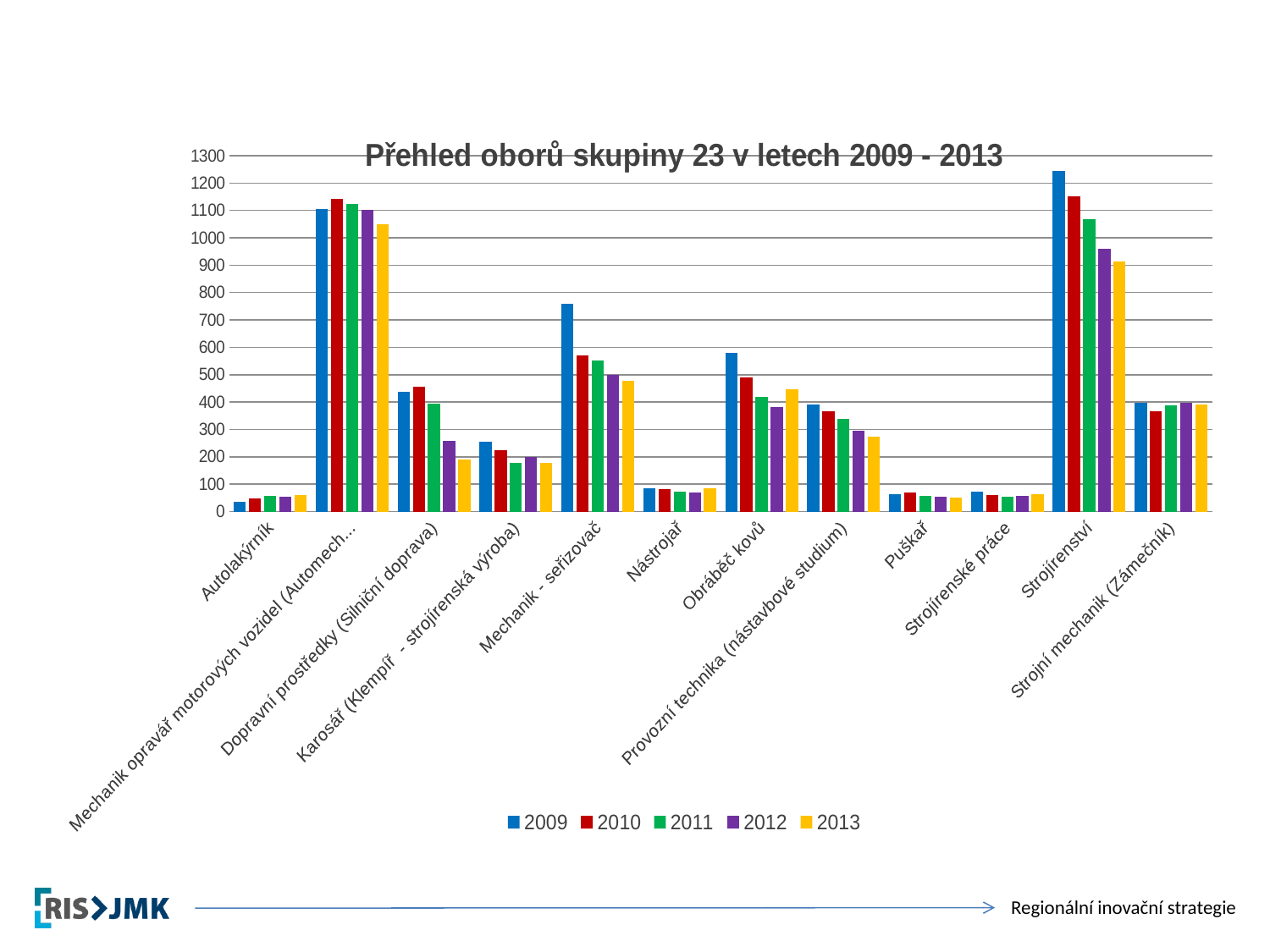

### Chart: Přehled oborů skupiny 23 v letech 2009 - 2013

| Category | 2009 | 2010 | 2011 | 2012 | 2013 |
|---|---|---|---|---|---|
| Autolakýrník | 37.0 | 47.0 | 57.0 | 53.0 | 60.0 |
| Mechanik opravář motorových vozidel (Automechanik) | 1106.0 | 1141.0 | 1125.0 | 1103.0 | 1048.0 |
| Dopravní prostředky (Silniční doprava) | 438.0 | 455.0 | 394.0 | 258.0 | 191.0 |
| Karosář (Klempíř  - strojírenská výroba) | 254.0 | 223.0 | 178.0 | 200.0 | 178.0 |
| Mechanik - seřizovač | 758.0 | 571.0 | 553.0 | 498.0 | 478.0 |
| Nástrojař | 84.0 | 82.0 | 72.0 | 70.0 | 84.0 |
| Obráběč kovů | 581.0 | 490.0 | 419.0 | 383.0 | 447.0 |
| Provozní technika (nástavbové studium) | 391.0 | 367.0 | 339.0 | 295.0 | 274.0 |
| Puškař | 65.0 | 70.0 | 58.0 | 53.0 | 52.0 |
| Strojírenské práce | 73.0 | 62.0 | 53.0 | 57.0 | 63.0 |
| Strojírenství | 1244.0 | 1151.0 | 1067.0 | 960.0 | 915.0 |
| Strojní mechanik (Zámečník) | 399.0 | 368.0 | 389.0 | 396.0 | 392.0 |